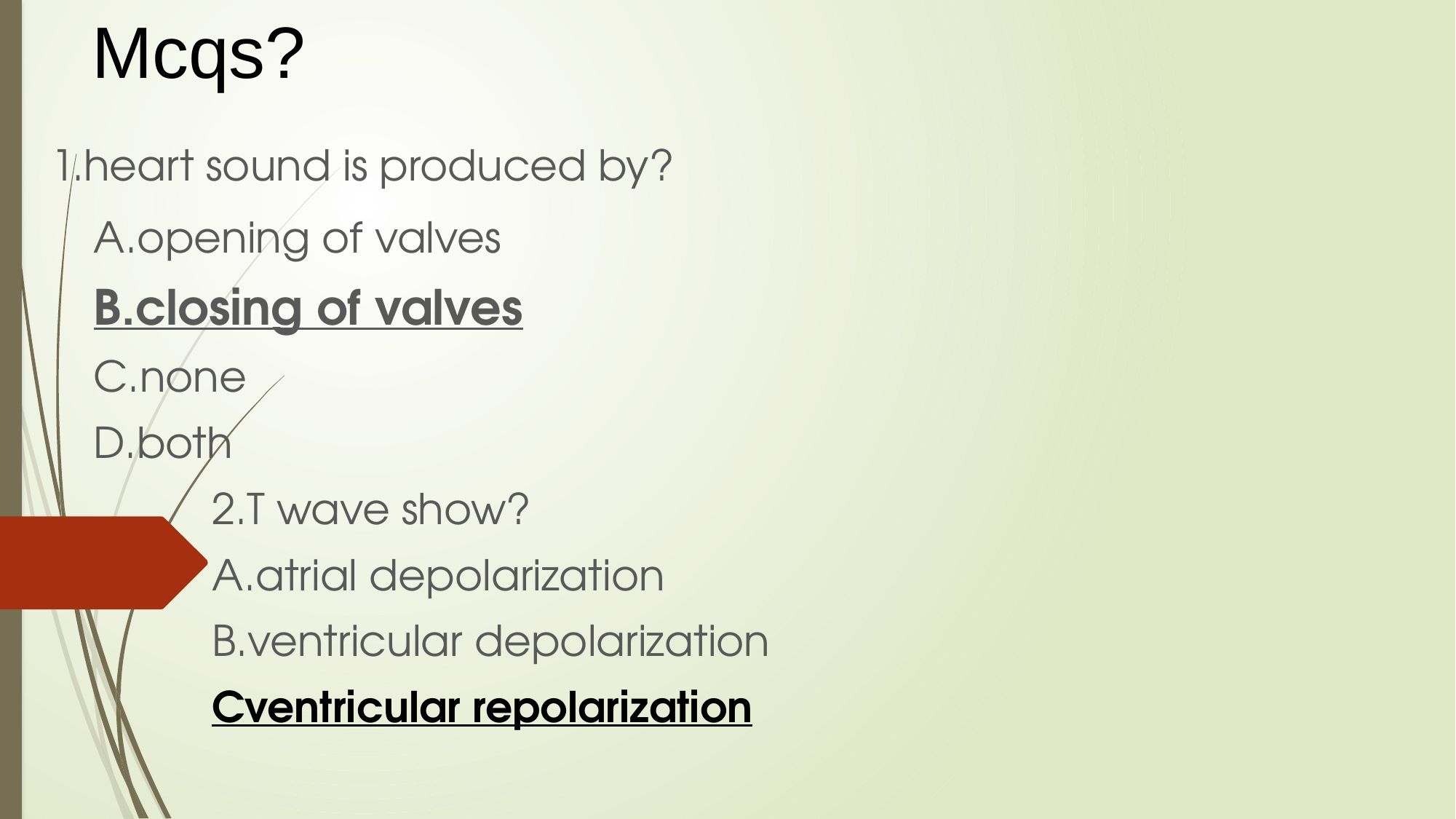

Mcqs?
  1.heart sound is produced by?
       A.opening of valves
       B.closing of valves
       C.none
       D.both
                 2.T wave show?
                 A.atrial depolarization
                 B.ventricular depolarization
                 Cventricular repolarization